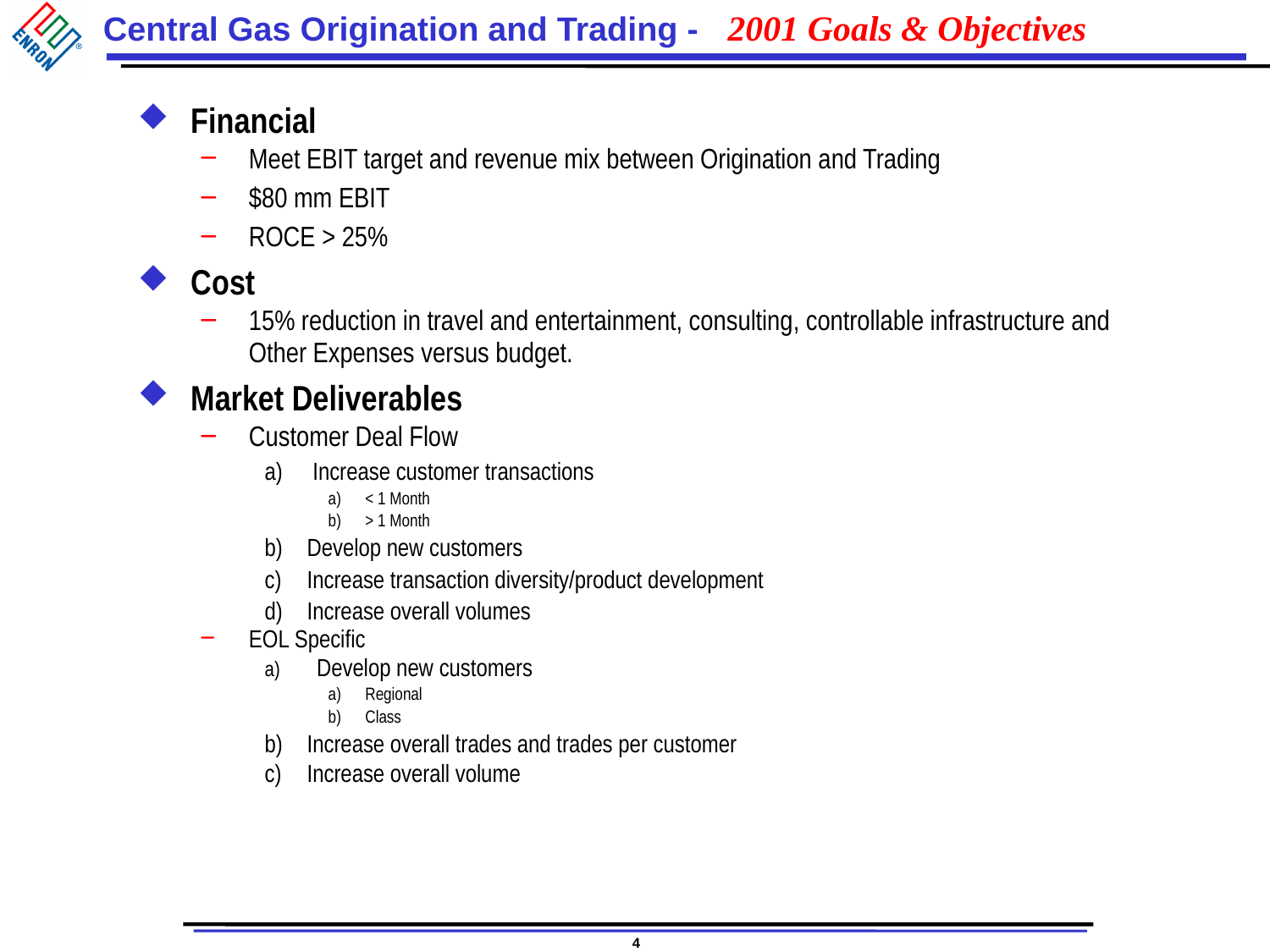

# 2001 Goals & Objectives
Financial
Meet EBIT target and revenue mix between Origination and Trading
$80 mm EBIT
ROCE > 25%
Cost
15% reduction in travel and entertainment, consulting, controllable infrastructure and Other Expenses versus budget.
Market Deliverables
Customer Deal Flow
 Increase customer transactions
< 1 Month
> 1 Month
Develop new customers
Increase transaction diversity/product development
Increase overall volumes
EOL Specific
  Develop new customers
Regional
Class
Increase overall trades and trades per customer
Increase overall volume